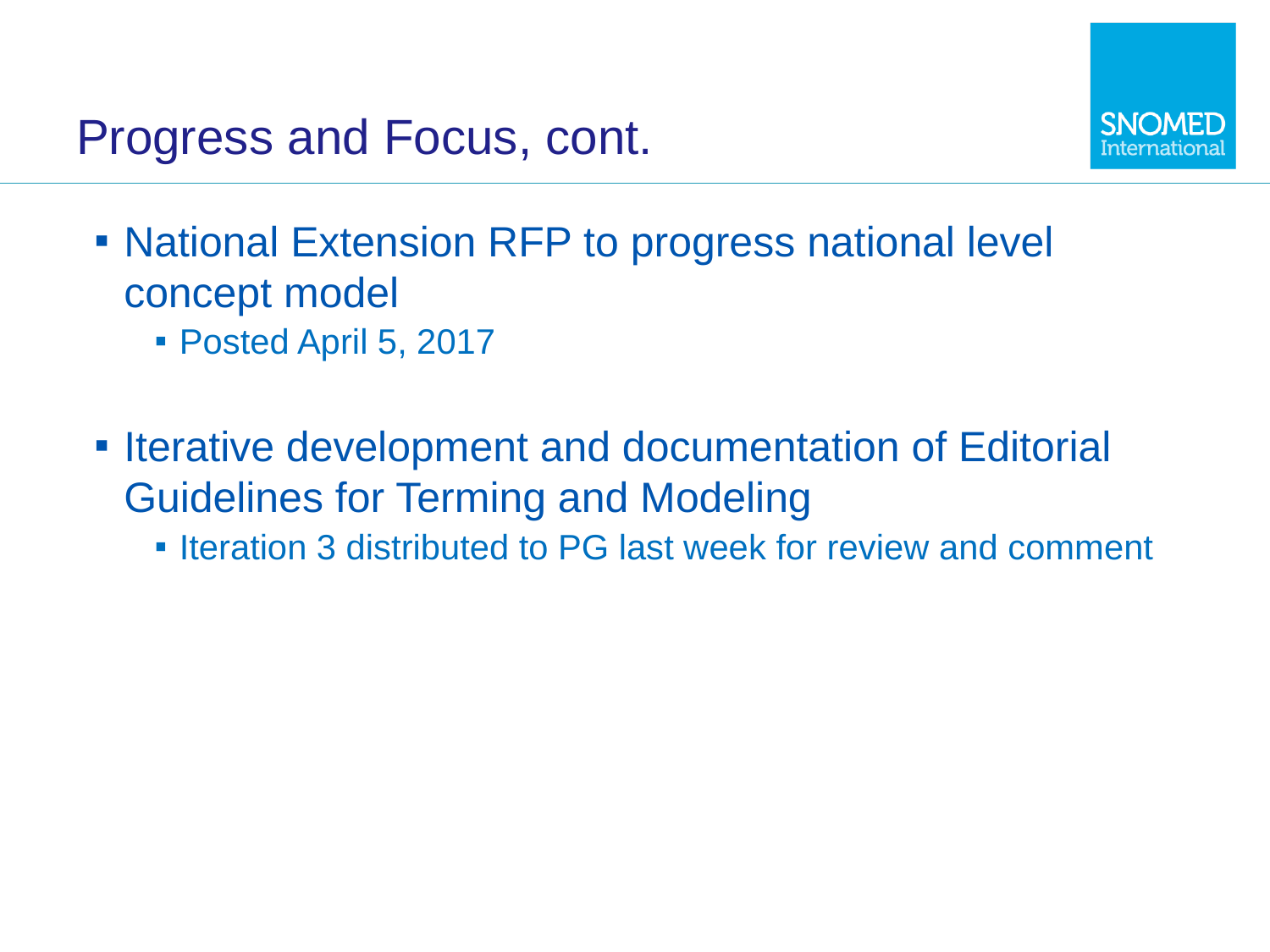

# Progress and Focus, cont.
National Extension RFP to progress national level concept model
Posted April 5, 2017

Iterative development and documentation of Editorial Guidelines for Terming and Modeling
Iteration 3 distributed to PG last week for review and comment